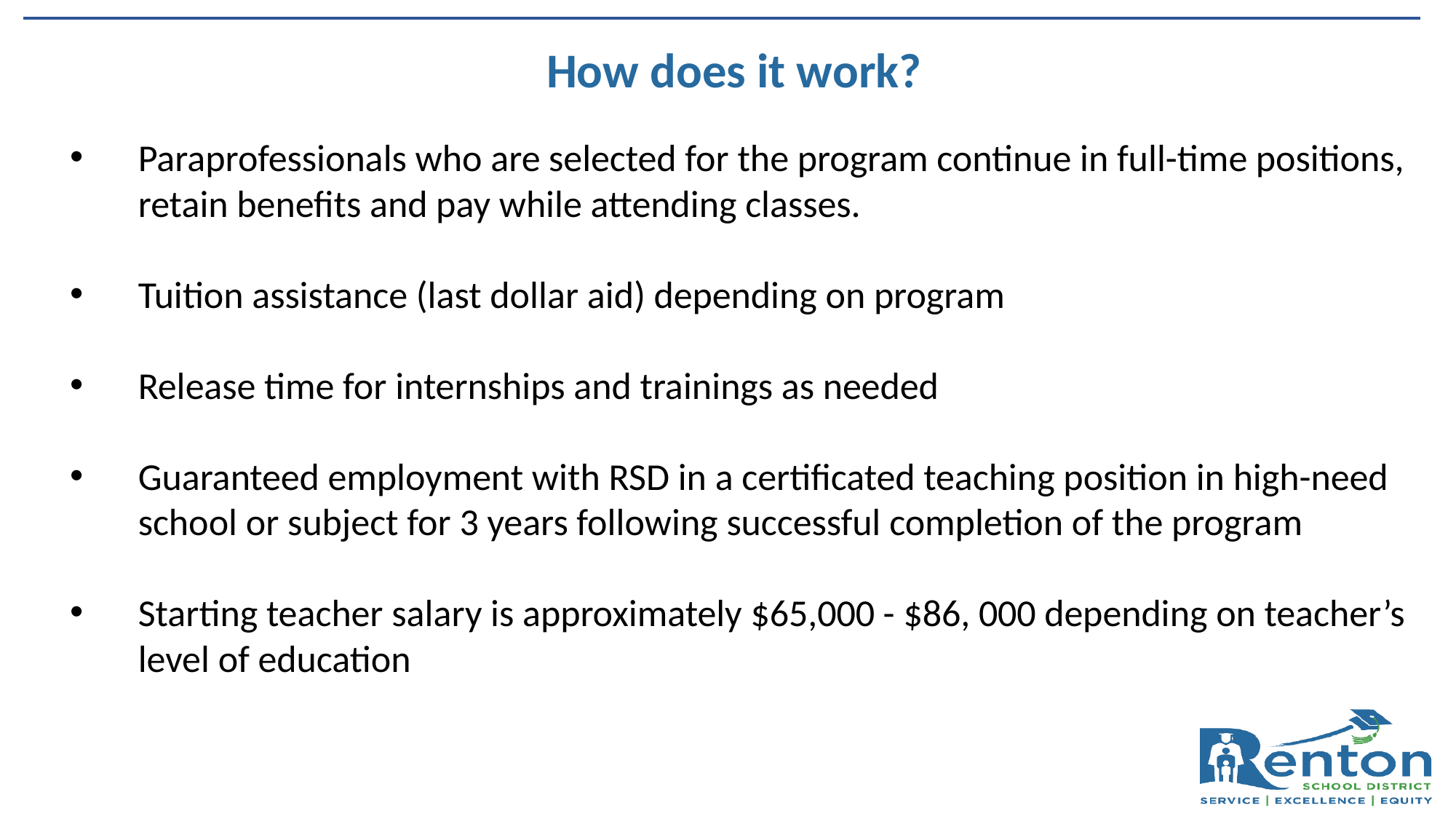

How does it work?
Paraprofessionals who are selected for the program continue in full-time positions, retain benefits and pay while attending classes.

Tuition assistance (last dollar aid) depending on program

Release time for internships and trainings as needed

Guaranteed employment with RSD in a certificated teaching position in high-need school or subject for 3 years following successful completion of the program

Starting teacher salary is approximately $65,000 - $86, 000 depending on teacher’s level of education